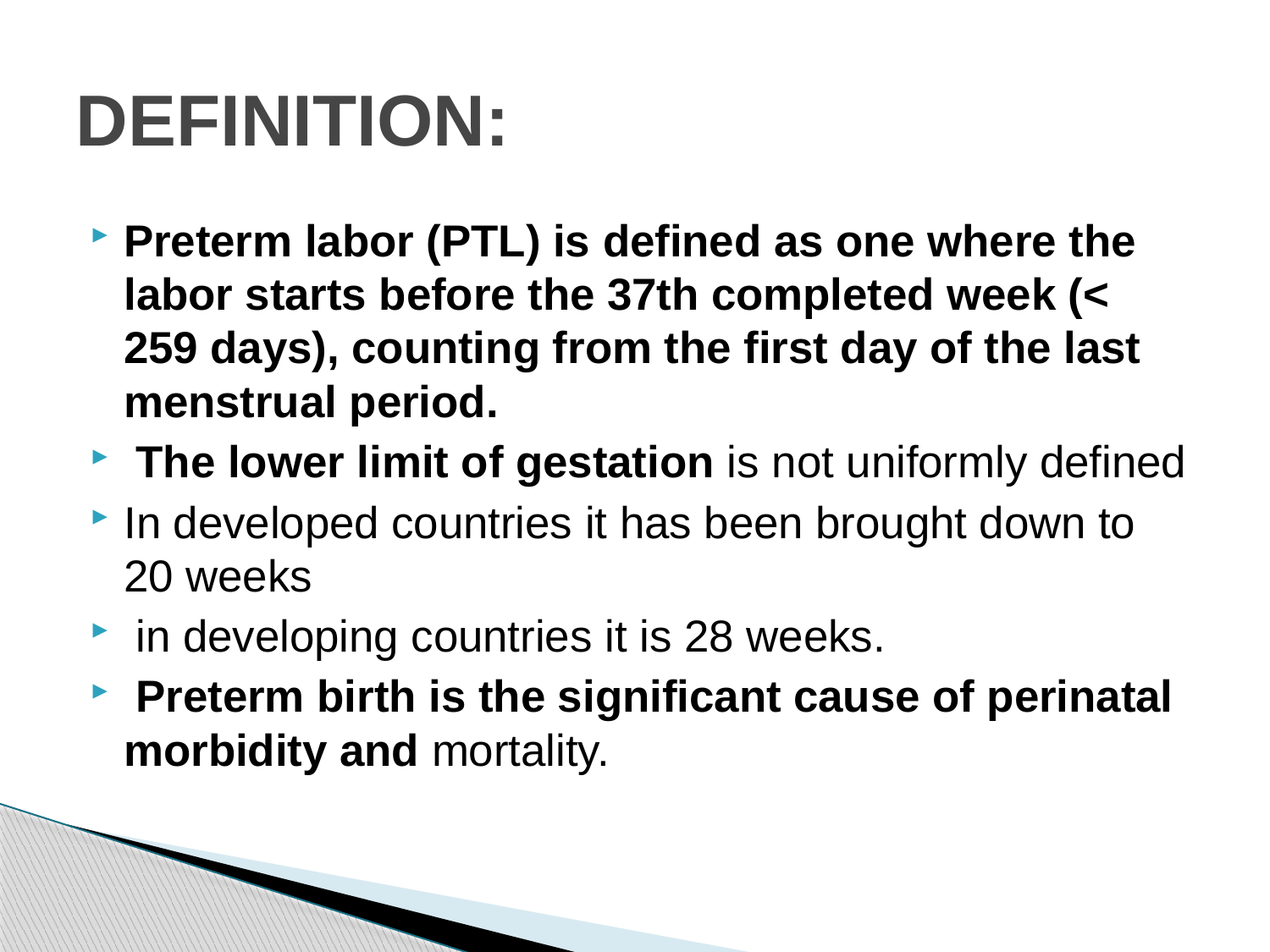

# DEFINITION:
Preterm labor (PTL) is defined as one where the labor starts before the 37th completed week (< 259 days), counting from the first day of the last menstrual period.
 The lower limit of gestation is not uniformly defined
In developed countries it has been brought down to 20 weeks
 in developing countries it is 28 weeks.
 Preterm birth is the significant cause of perinatal morbidity and mortality.